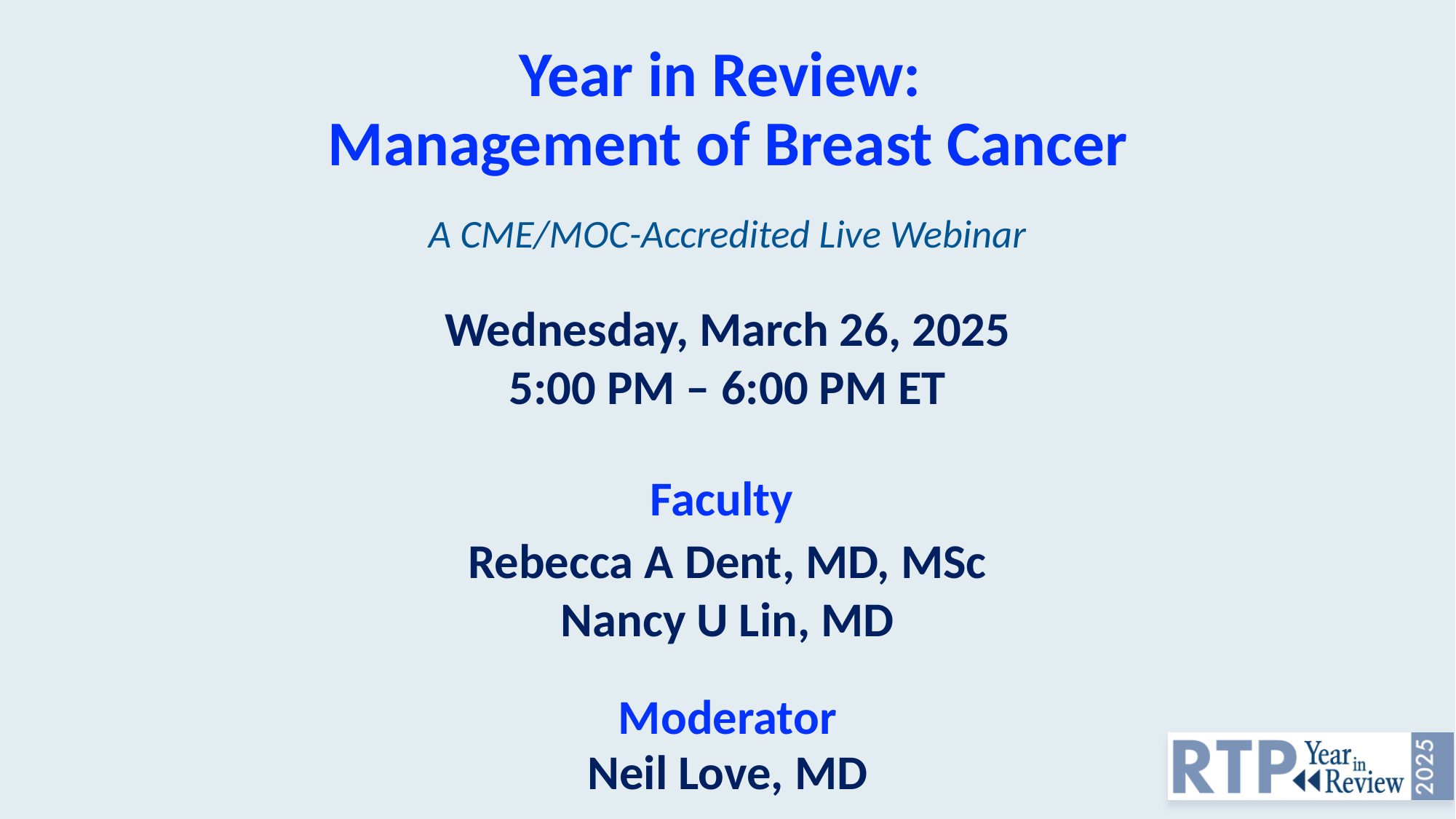

# Year in Review:
Management of Breast Cancer
A CME/MOC-Accredited Live Webinar
Wednesday, March 26, 2025
5:00 PM – 6:00 PM ET
Faculty
Rebecca A Dent, MD, MSc
Nancy U Lin, MD
Moderator
Neil Love, MD